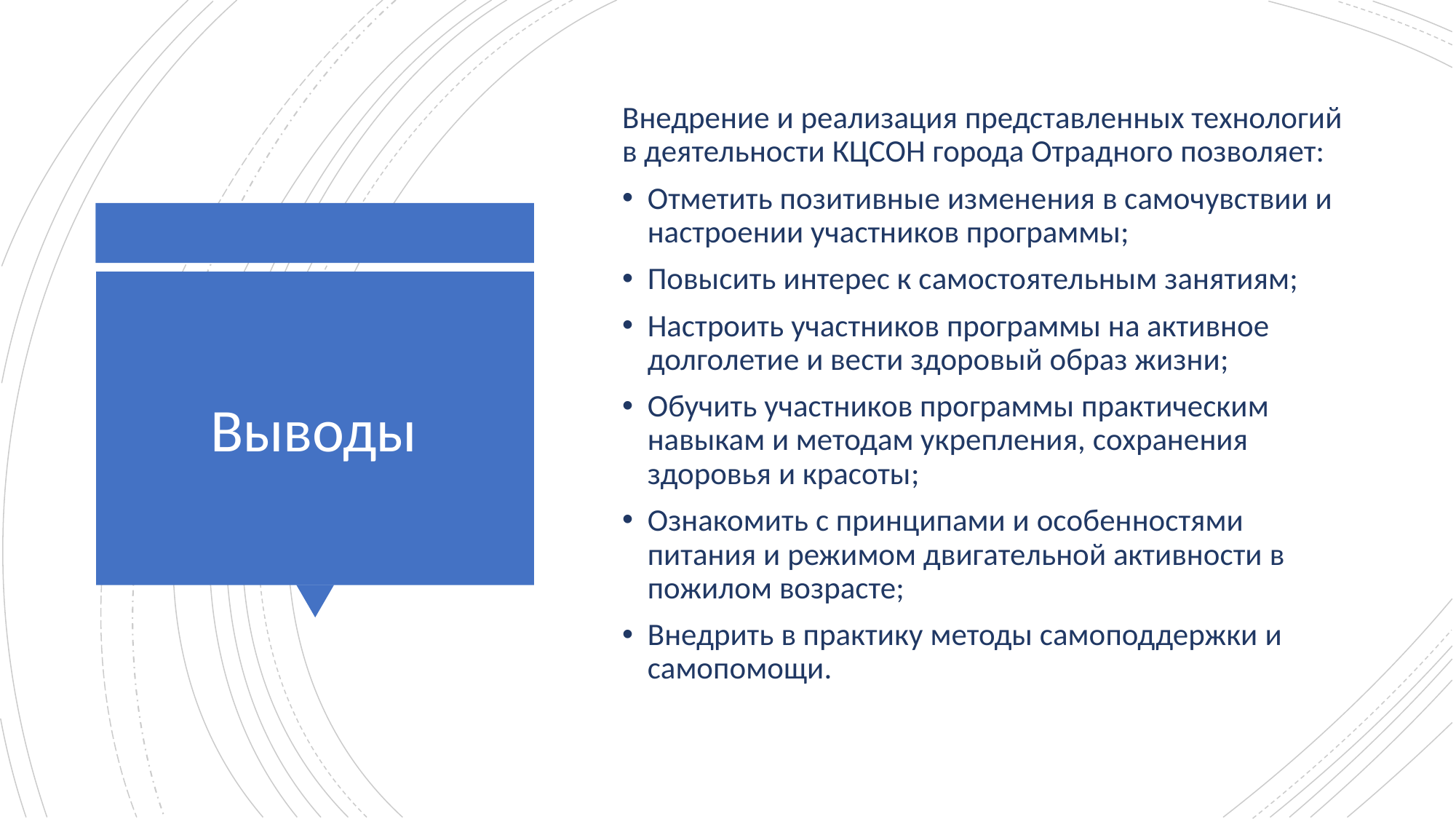

Внедрение и реализация представленных технологий в деятельности КЦСОН города Отрадного позволяет:
Отметить позитивные изменения в самочувствии и настроении участников программы;
Повысить интерес к самостоятельным занятиям;
Настроить участников программы на активное долголетие и вести здоровый образ жизни;
Обучить участников программы практическим навыкам и методам укрепления, сохранения здоровья и красоты;
Ознакомить с принципами и особенностями питания и режимом двигательной активности в пожилом возрасте;
Внедрить в практику методы самоподдержки и самопомощи.

# Выводы